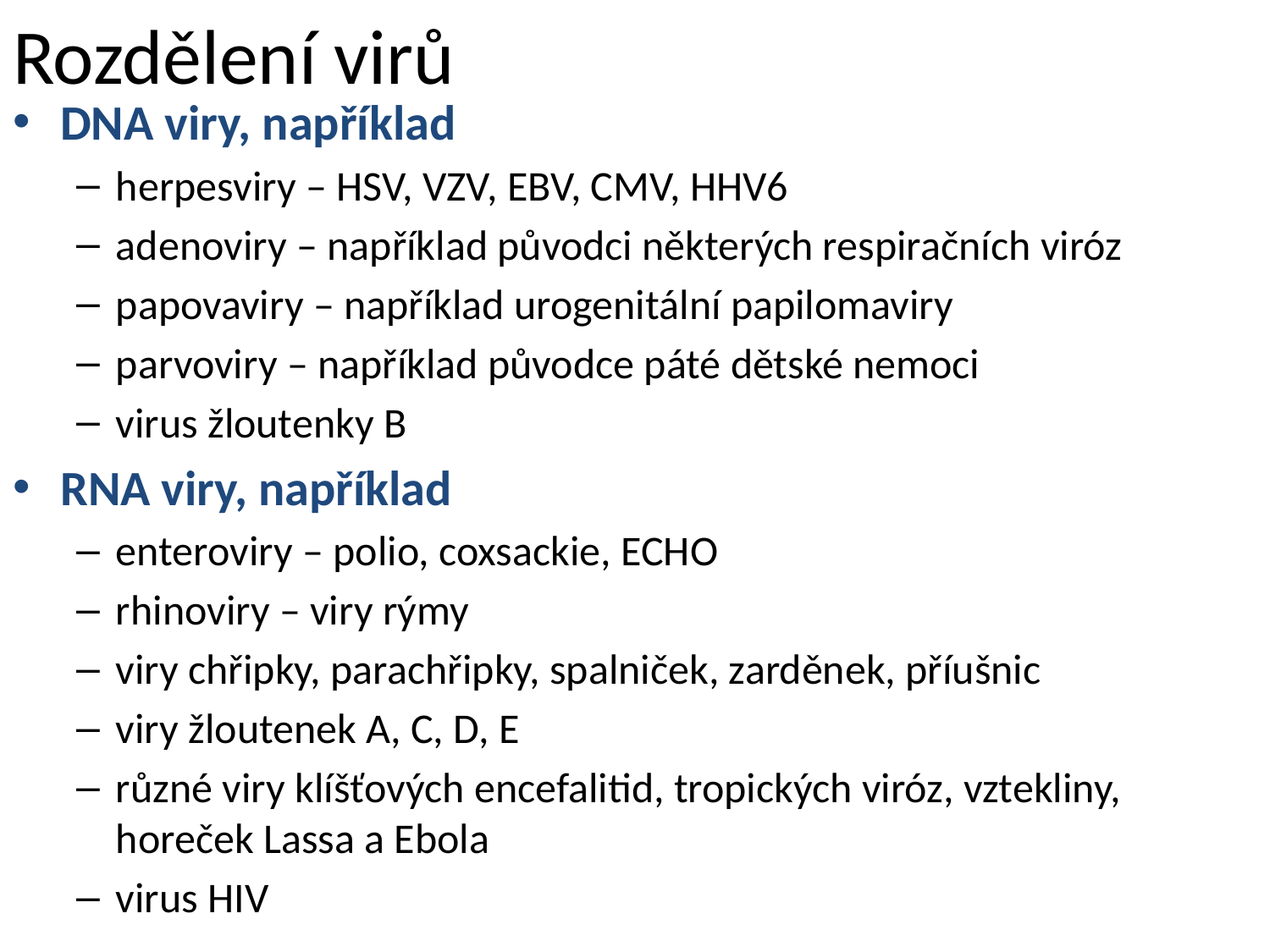

Rozdělení virů
DNA viry, například
herpesviry – HSV, VZV, EBV, CMV, HHV6
adenoviry – například původci některých respiračních viróz
papovaviry – například urogenitální papilomaviry
parvoviry – například původce páté dětské nemoci
virus žloutenky B
RNA viry, například
enteroviry – polio, coxsackie, ECHO
rhinoviry – viry rýmy
viry chřipky, parachřipky, spalniček, zarděnek, příušnic
viry žloutenek A, C, D, E
různé viry klíšťových encefalitid, tropických viróz, vztekliny, horeček Lassa a Ebola
virus HIV